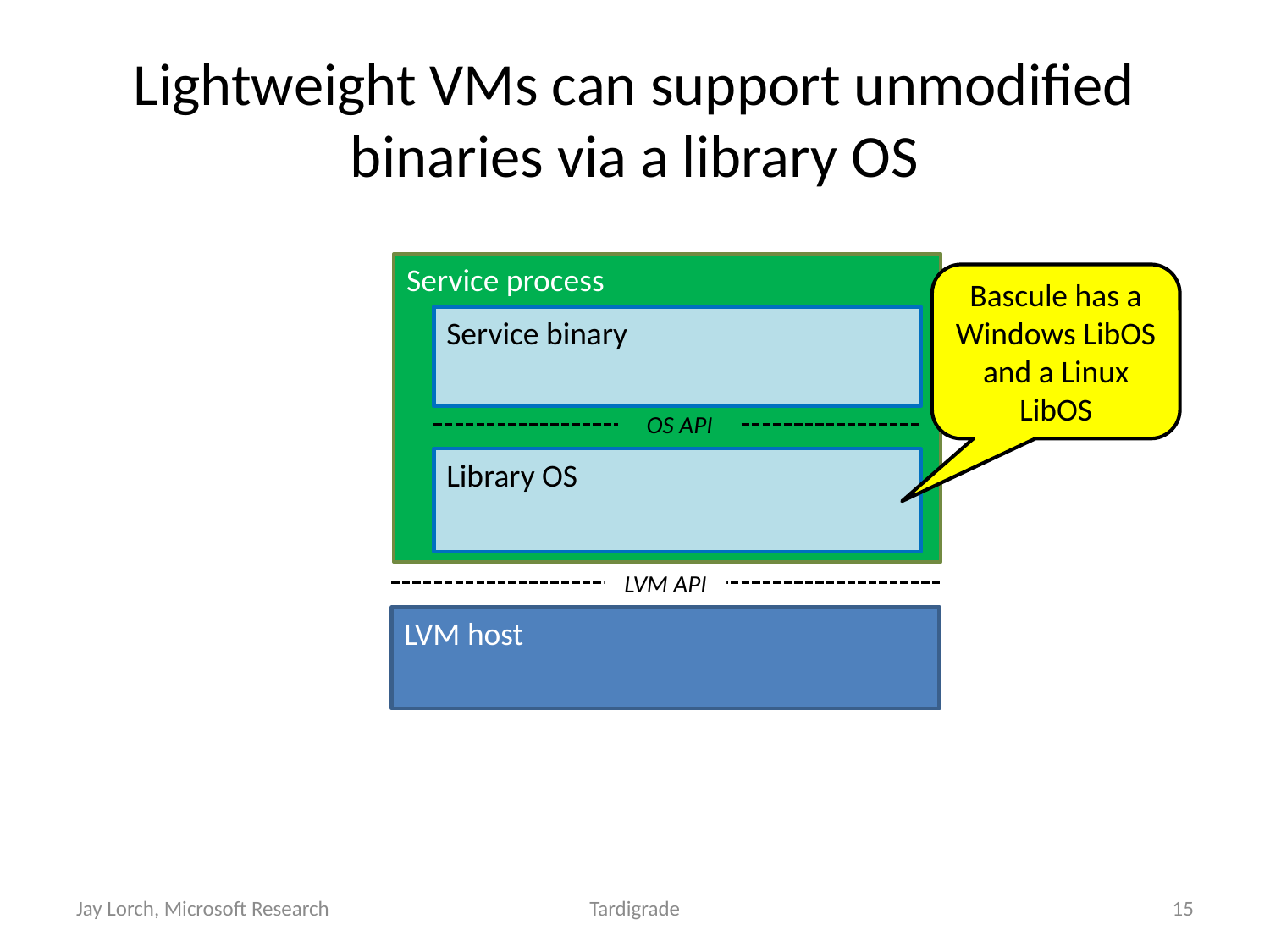

# Lightweight VMs can support unmodified binaries via a library OS
Service process
Bascule has a Windows LibOS and a Linux LibOS
Service binary
OS API
Library OS
LVM API
LVM host
Jay Lorch, Microsoft Research
Tardigrade
15